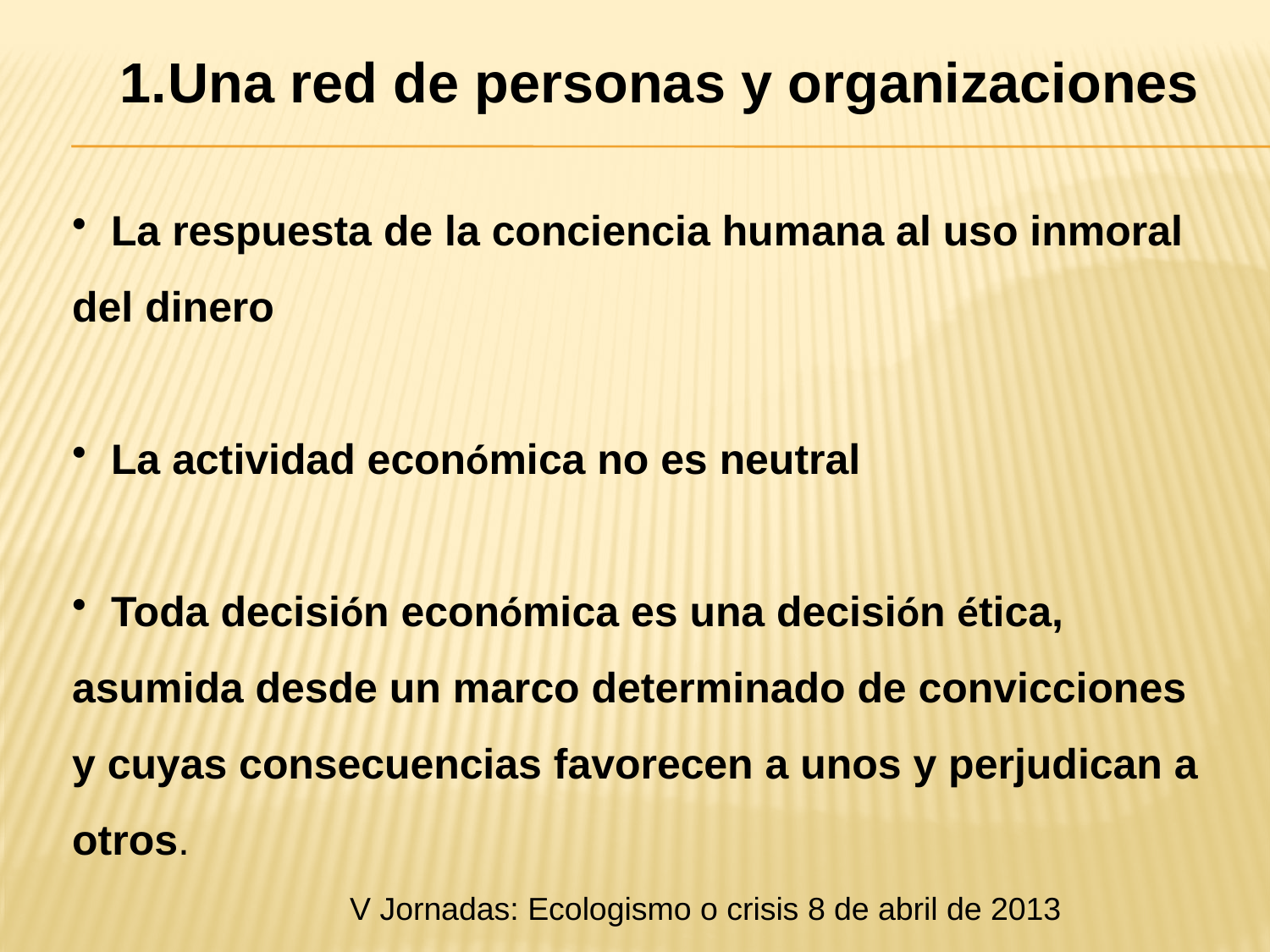

Una red de personas y organizaciones
  La respuesta de la conciencia humana al uso inmoral del dinero

  La actividad económica no es neutral

  Toda decisión económica es una decisión ética, asumida desde un marco determinado de convicciones y cuyas consecuencias favorecen a unos y perjudican a otros.
V Jornadas: Ecologismo o crisis 8 de abril de 2013